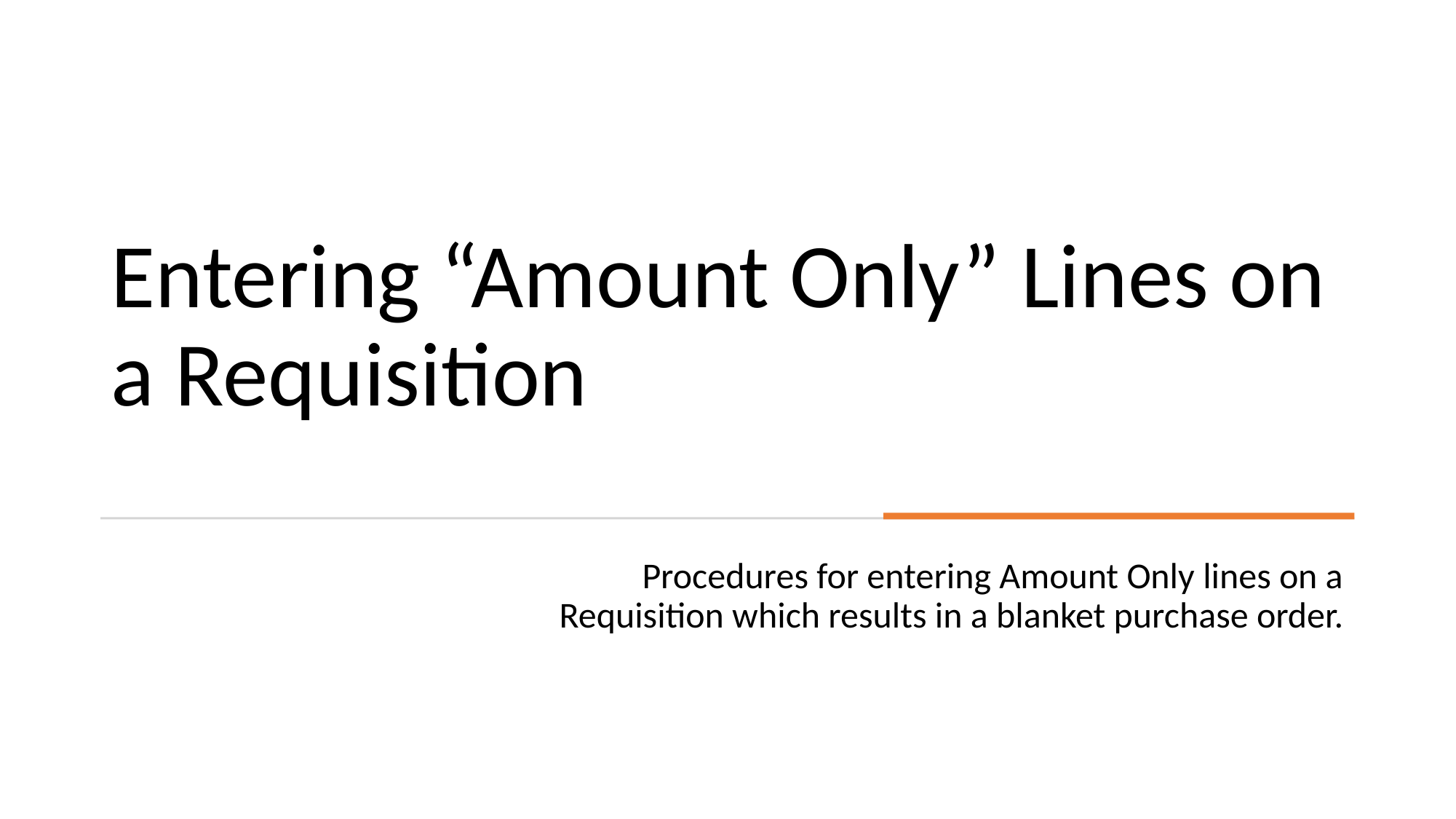

# Entering “Amount Only” Lines on a Requisition

Procedures for entering Amount Only lines on a Requisition which results in a blanket purchase order.